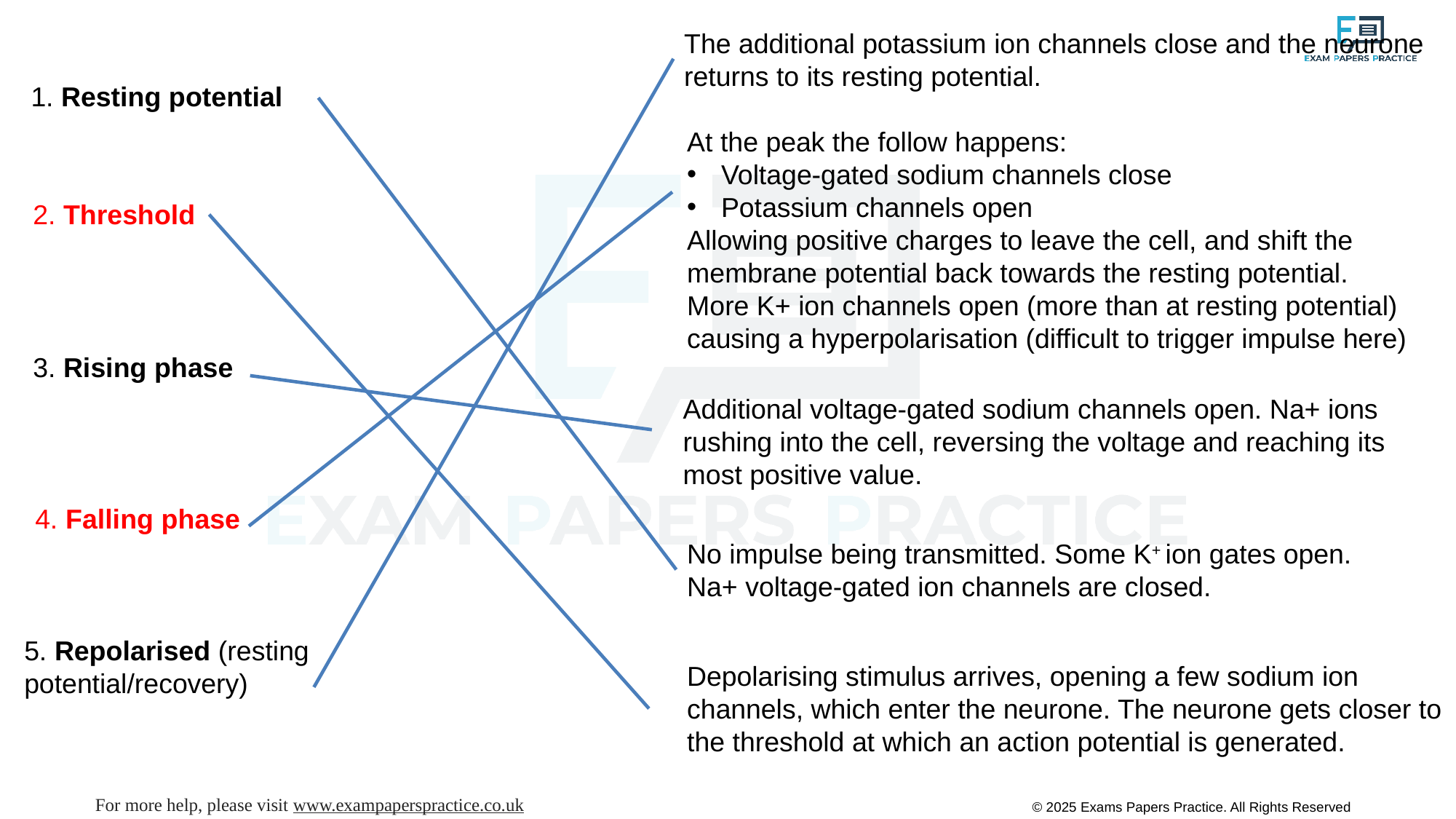

The additional potassium ion channels close and the neurone returns to its resting potential.
1. Resting potential
At the peak the follow happens:
Voltage-gated sodium channels close
Potassium channels open
Allowing positive charges to leave the cell, and shift the membrane potential back towards the resting potential.
More K+ ion channels open (more than at resting potential) causing a hyperpolarisation (difficult to trigger impulse here)
2. Threshold
3. Rising phase
Additional voltage-gated sodium channels open. Na+ ions rushing into the cell, reversing the voltage and reaching its most positive value.
4. Falling phase
No impulse being transmitted. Some K+ ion gates open. Na+ voltage-gated ion channels are closed.
5. Repolarised (resting potential/recovery)
Depolarising stimulus arrives, opening a few sodium ion channels, which enter the neurone. The neurone gets closer to the threshold at which an action potential is generated.